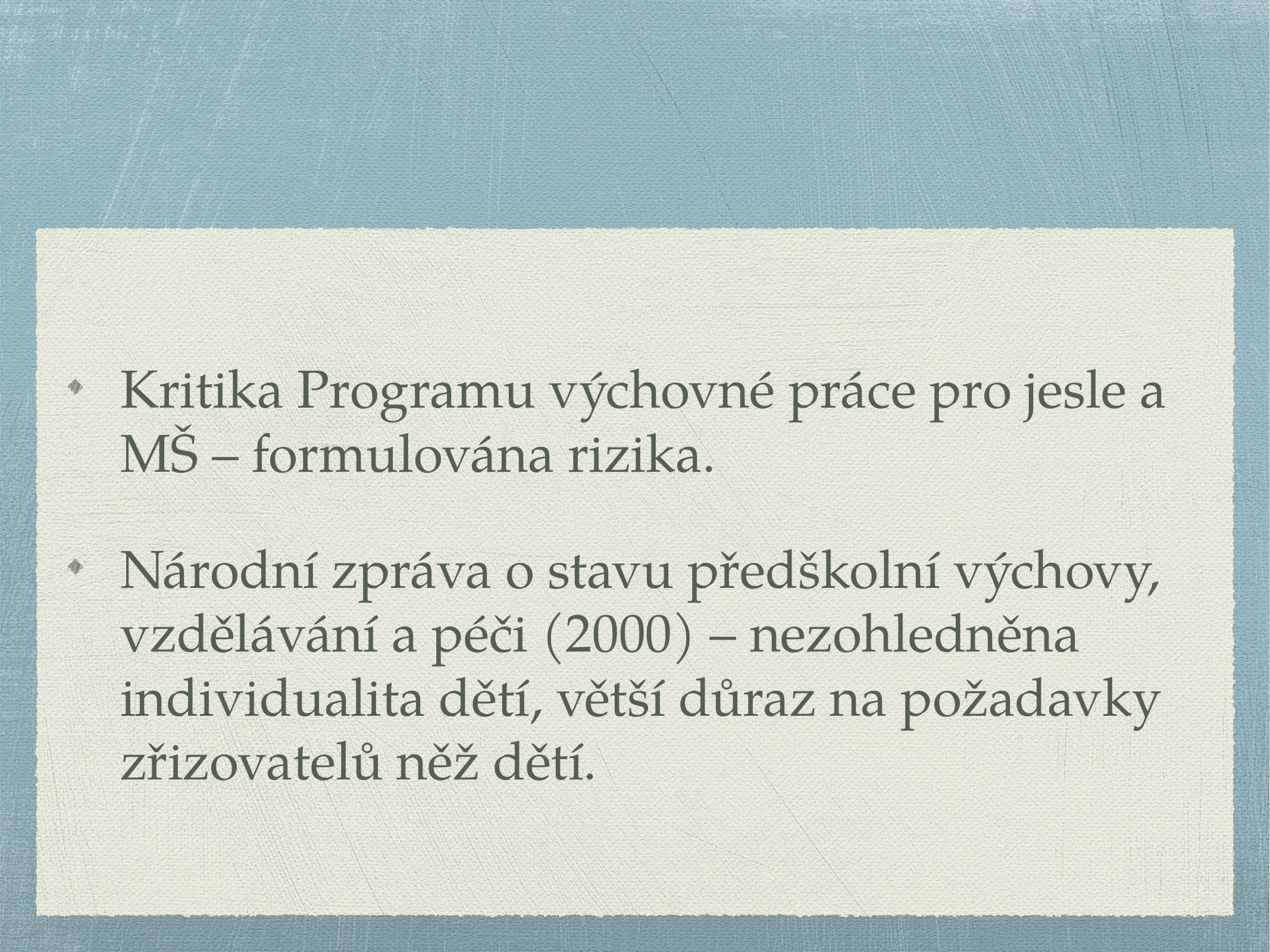

#
Kritika Programu výchovné práce pro jesle a MŠ – formulována rizika.
Národní zpráva o stavu předškolní výchovy, vzdělávání a péči (2000) – nezohledněna individualita dětí, větší důraz na požadavky zřizovatelů něž dětí.